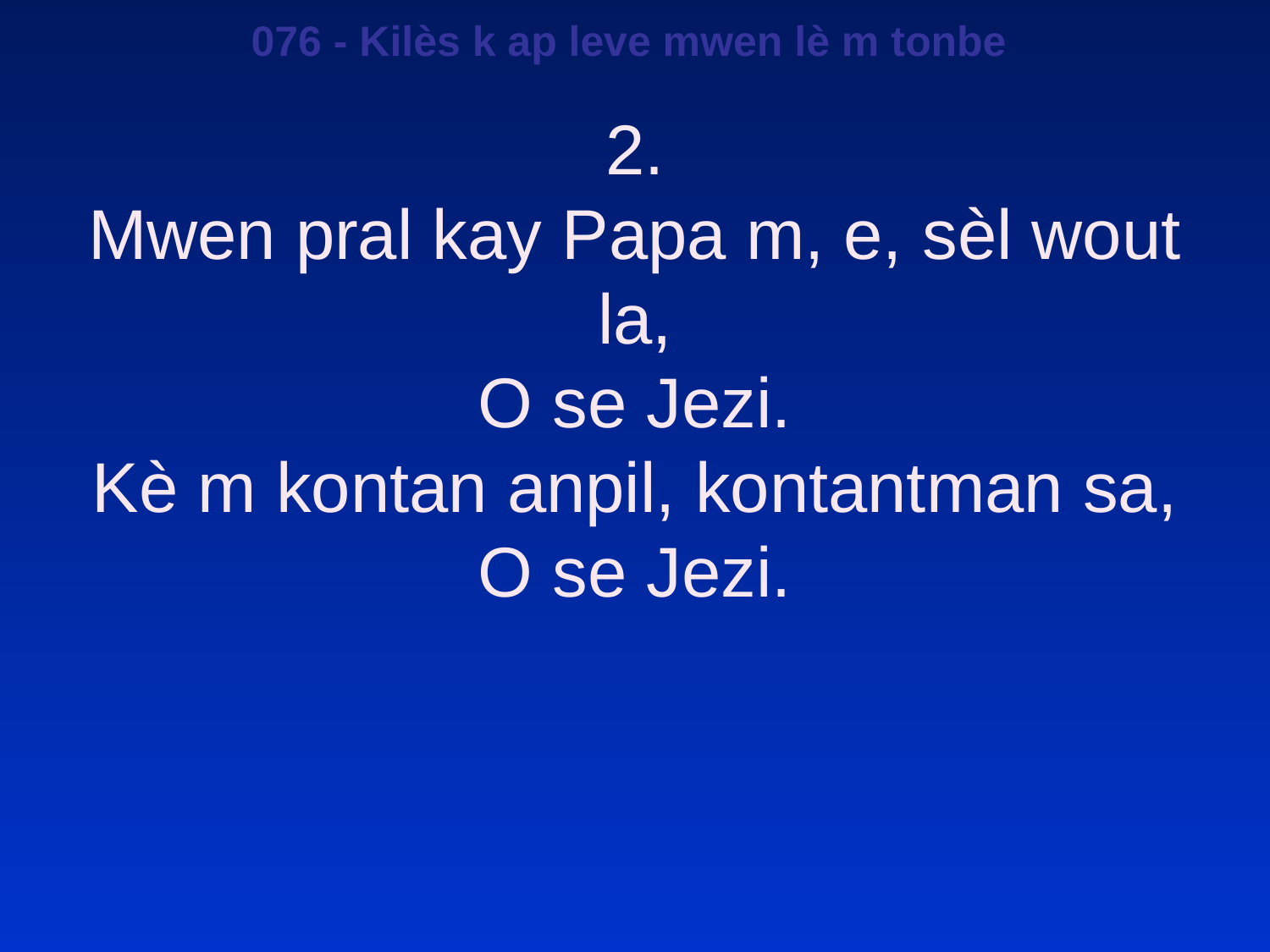

076 - Kilès k ap leve mwen lè m tonbe
2.
Mwen pral kay Papa m, e, sèl wout la,
O se Jezi.
Kè m kontan anpil, kontantman sa,
O se Jezi.